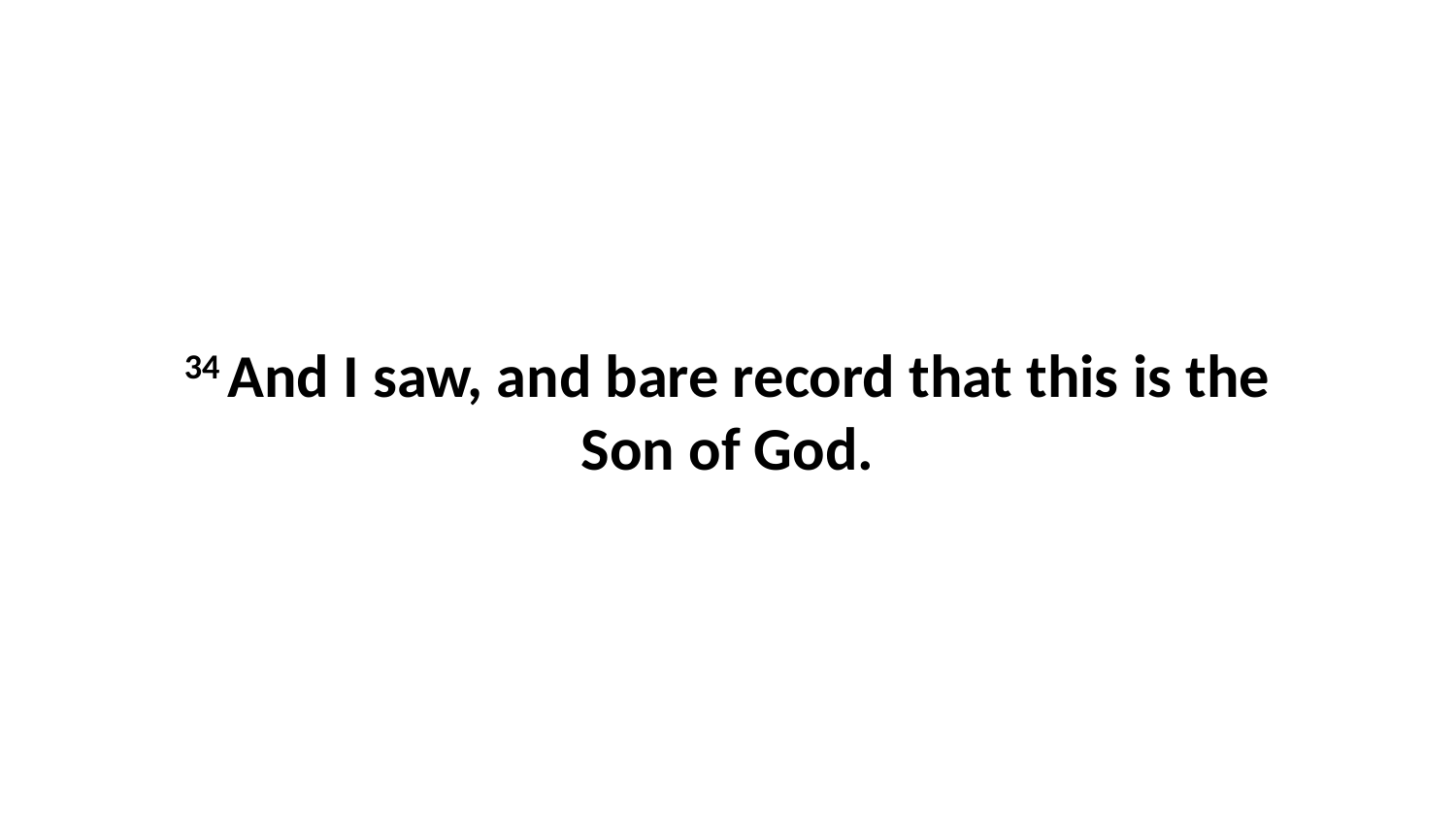

34 And I saw, and bare record that this is the Son of God.